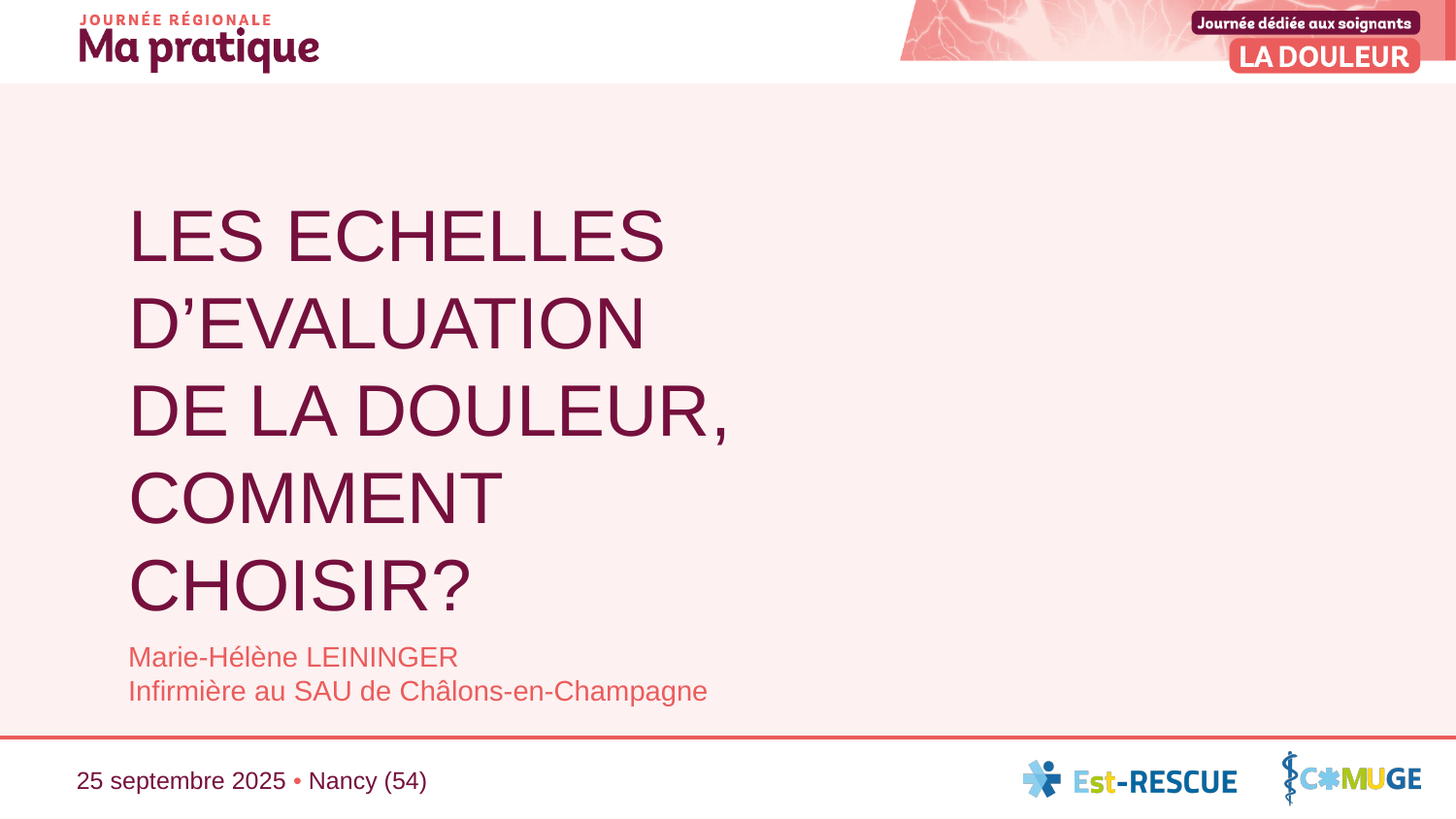

# LES ECHELLES D’EVALUATION DE LA DOULEUR, COMMENT CHOISIR?
Marie-Hélène LEININGER
Infirmière au SAU de Châlons-en-Champagne